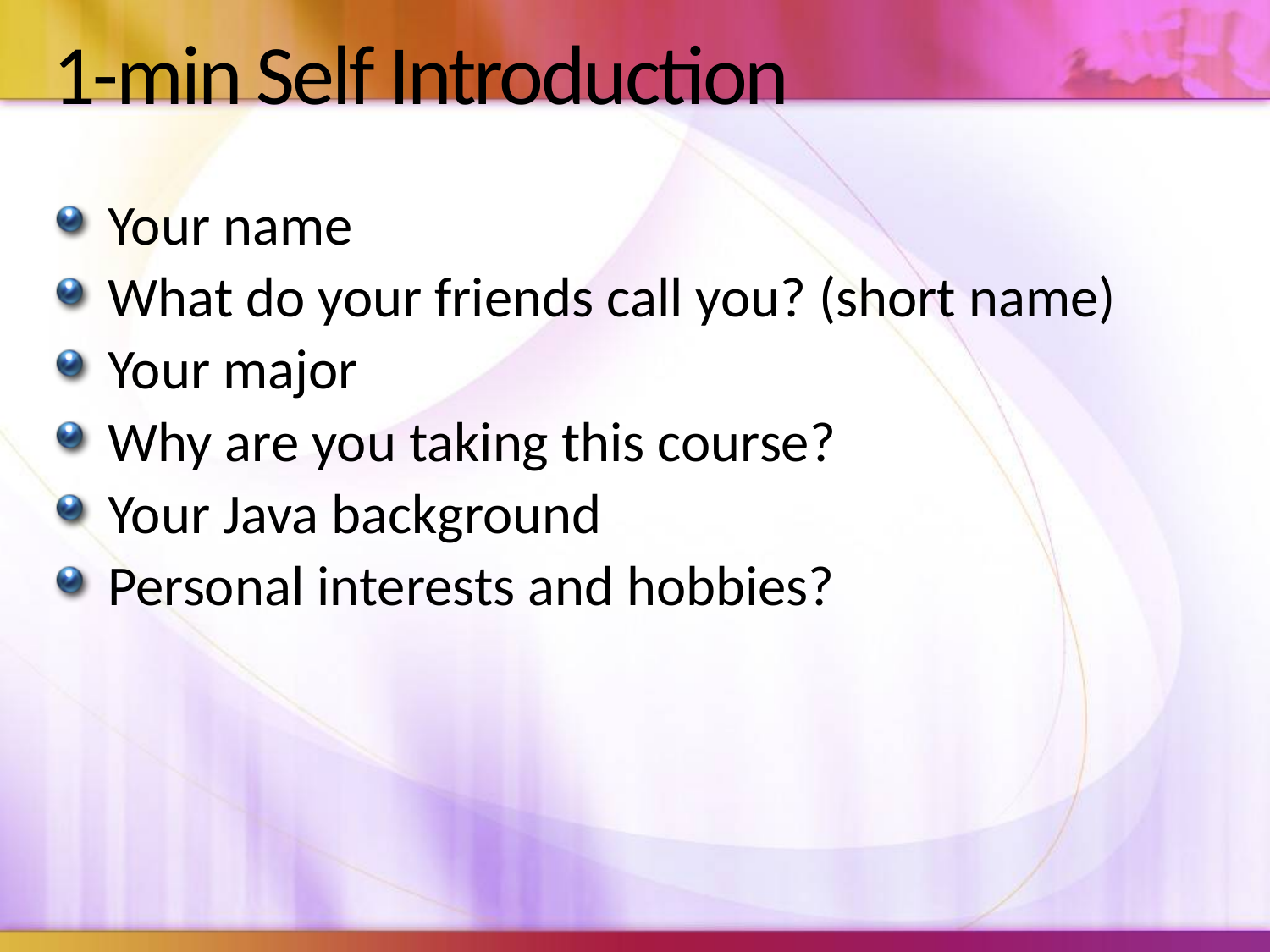

# 1-min Self Introduction
Your name
What do your friends call you? (short name)
Your major
Why are you taking this course?
Your Java background
Personal interests and hobbies?